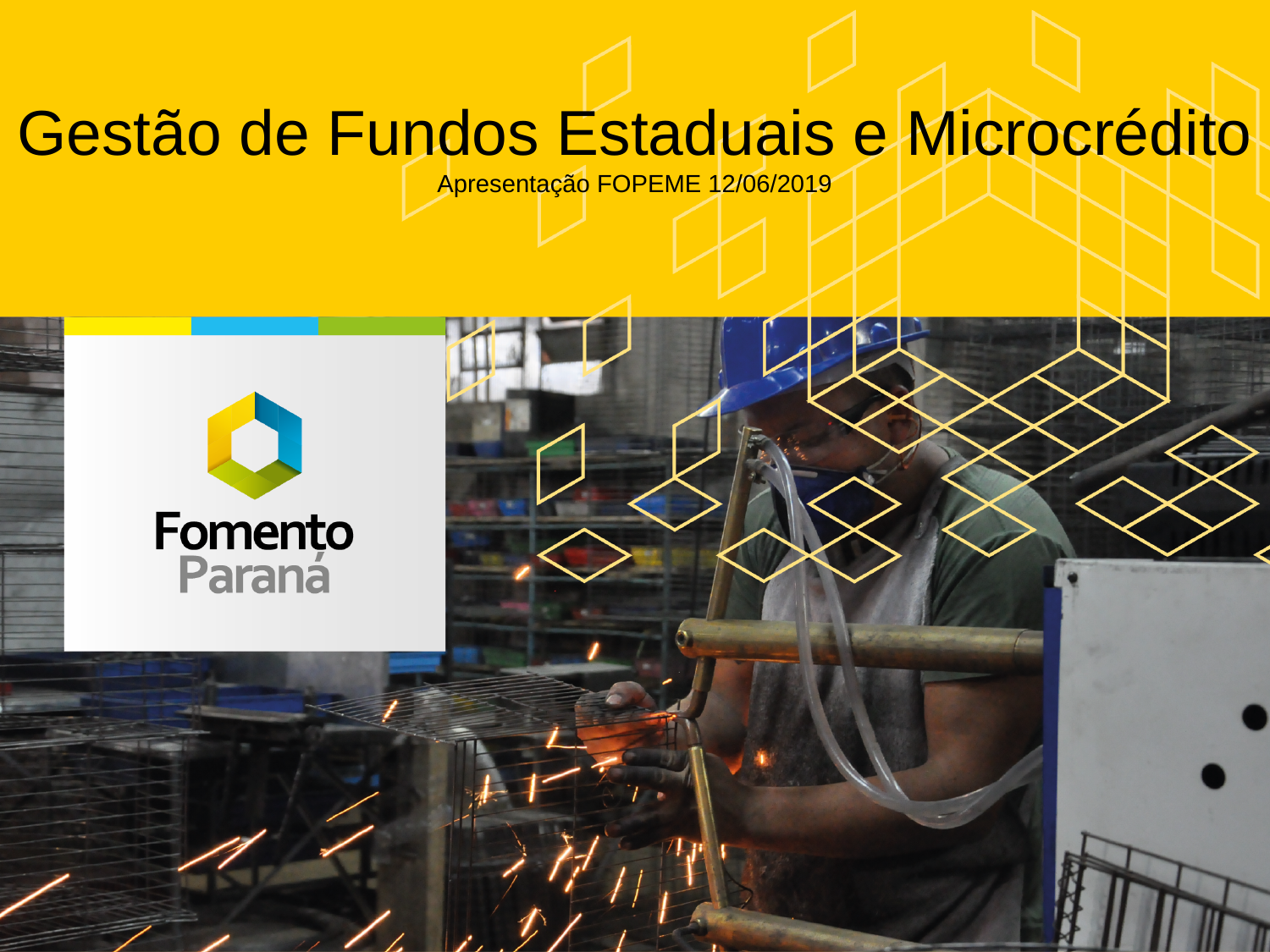

Gestão de Fundos Estaduais e Microcrédito
Apresentação FOPEME 12/06/2019